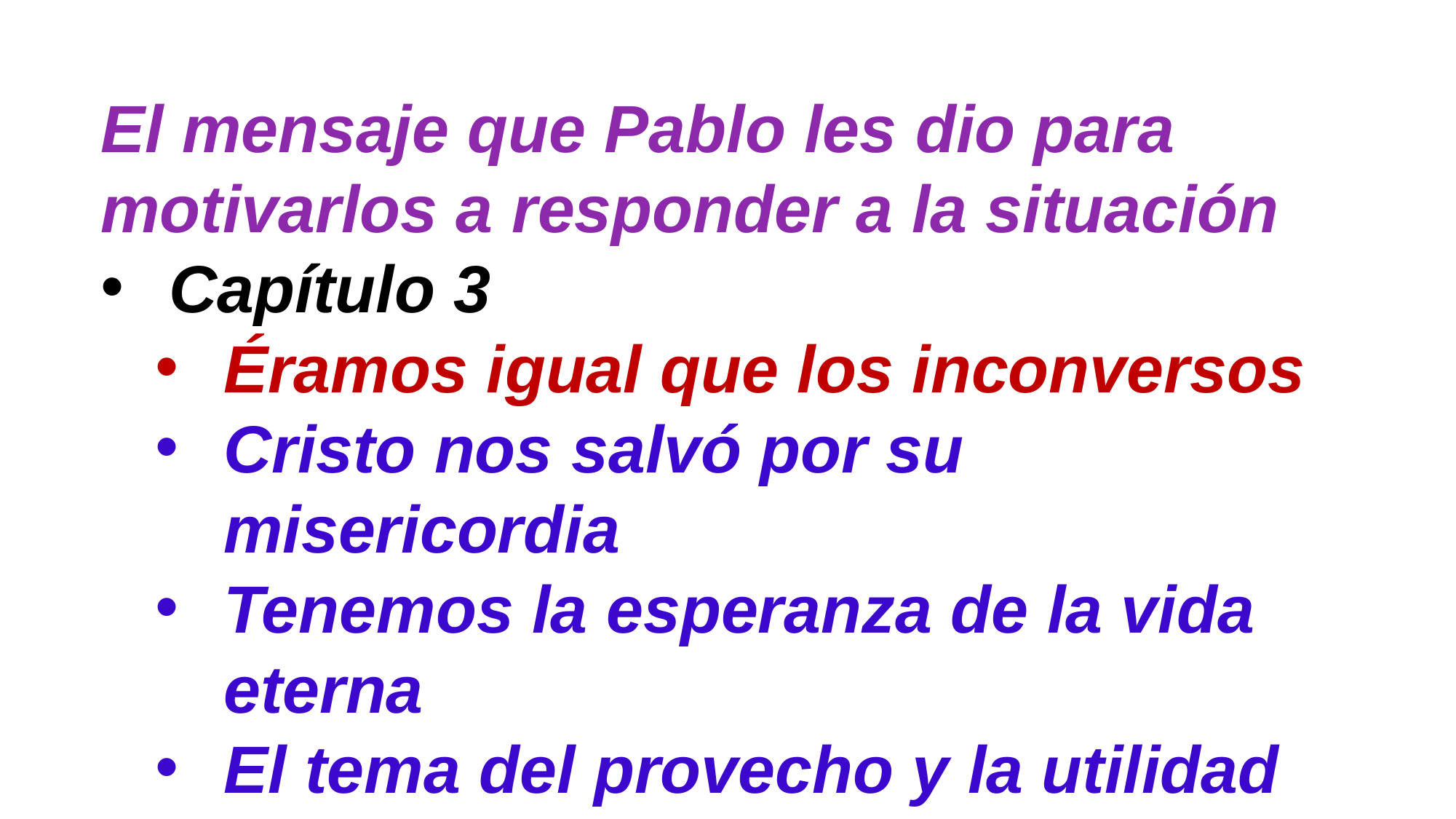

El mensaje que Pablo les dio para motivarlos a responder a la situación
Capítulo 3
Éramos igual que los inconversos
Cristo nos salvó por su misericordia
Tenemos la esperanza de la vida eterna
El tema del provecho y la utilidad